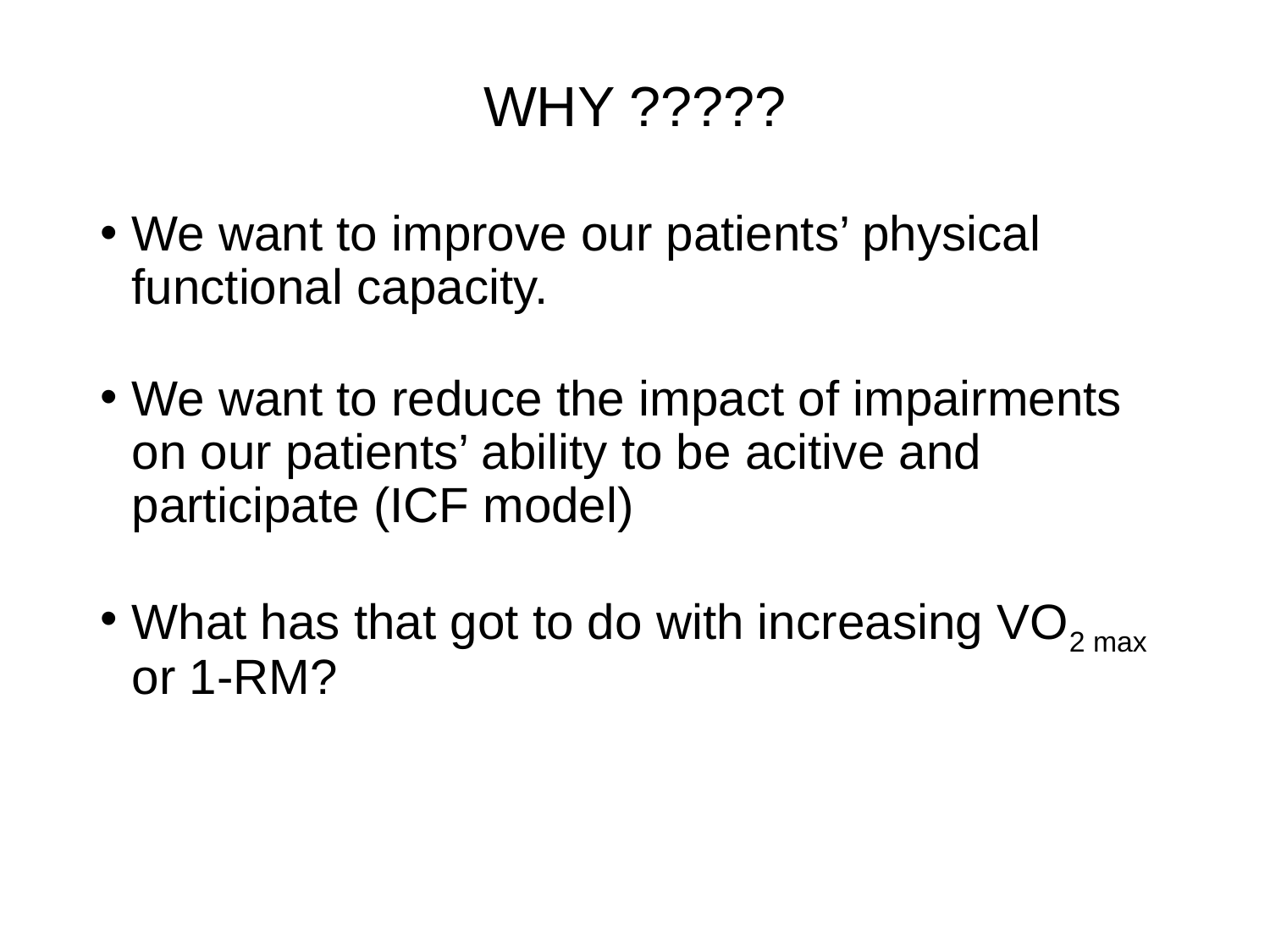

# WHY ?????
We want to improve our patients’ physical functional capacity.

We want to reduce the impact of impairments on our patients’ ability to be acitive and participate (ICF model)

What has that got to do with increasing VO2 max or 1-RM?